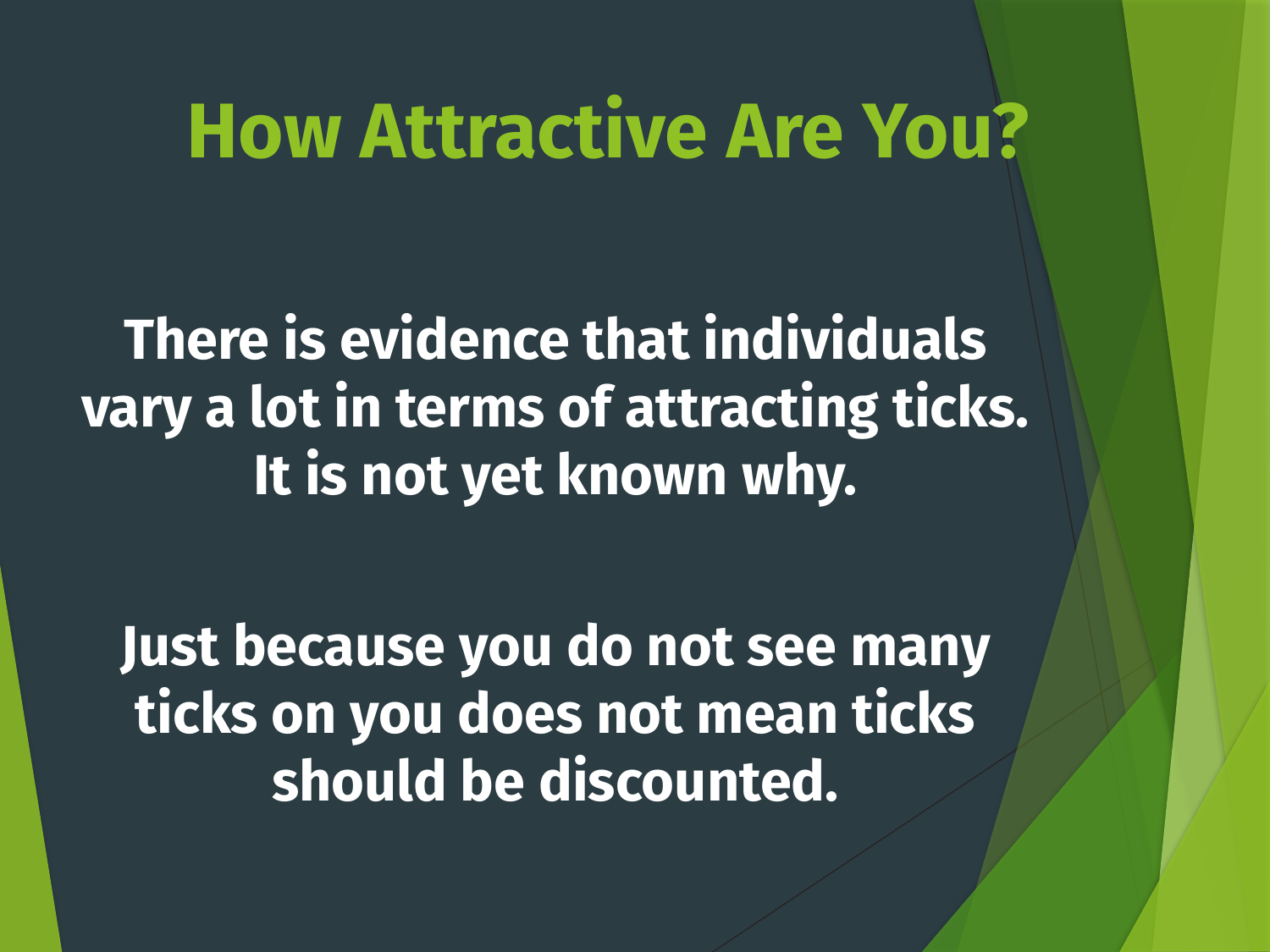

# How Attractive Are You?
There is evidence that individuals vary a lot in terms of attracting ticks. It is not yet known why.

Just because you do not see many ticks on you does not mean ticks should be discounted.